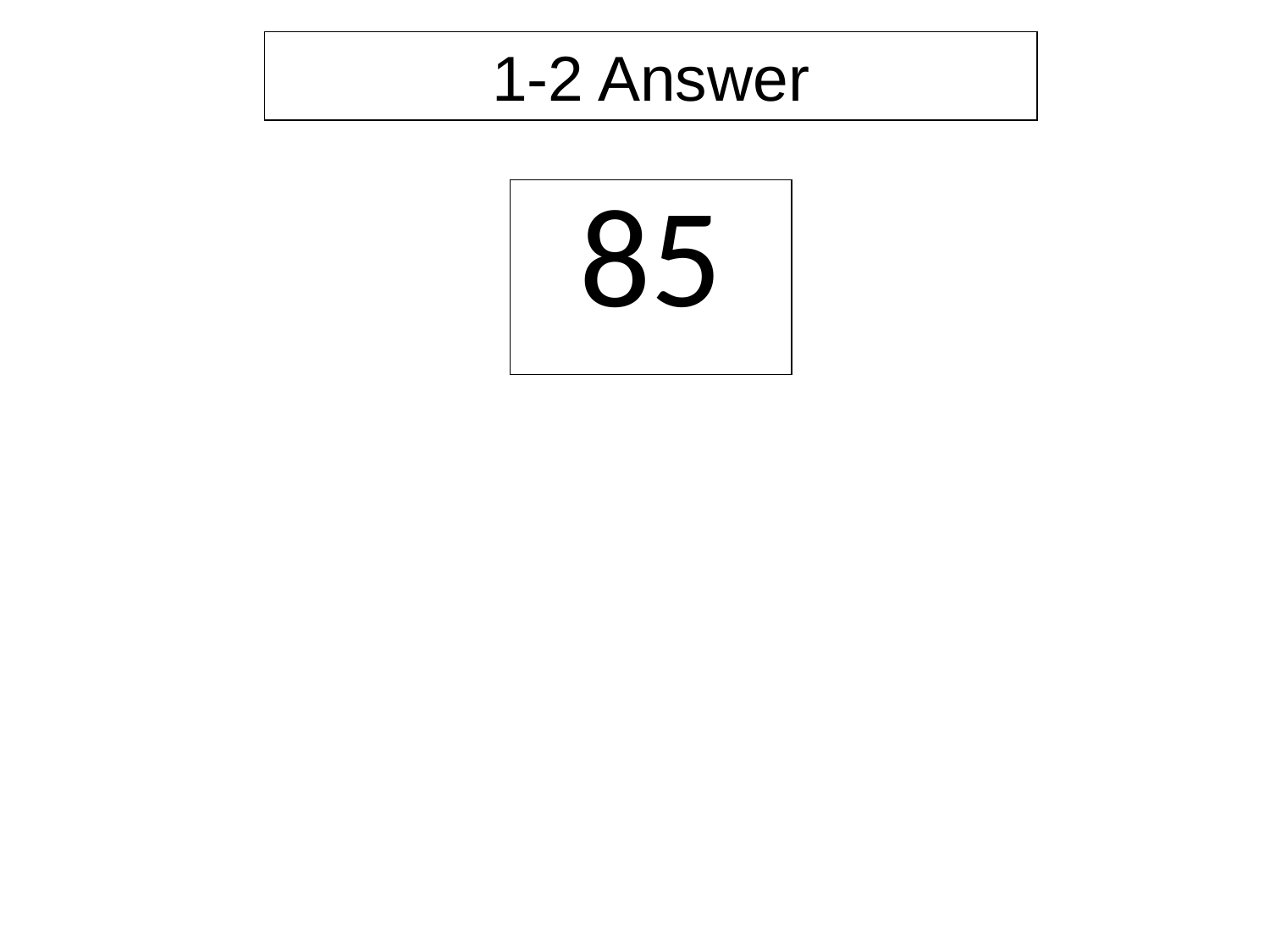

1-2 Answer
| 85 |
| --- |